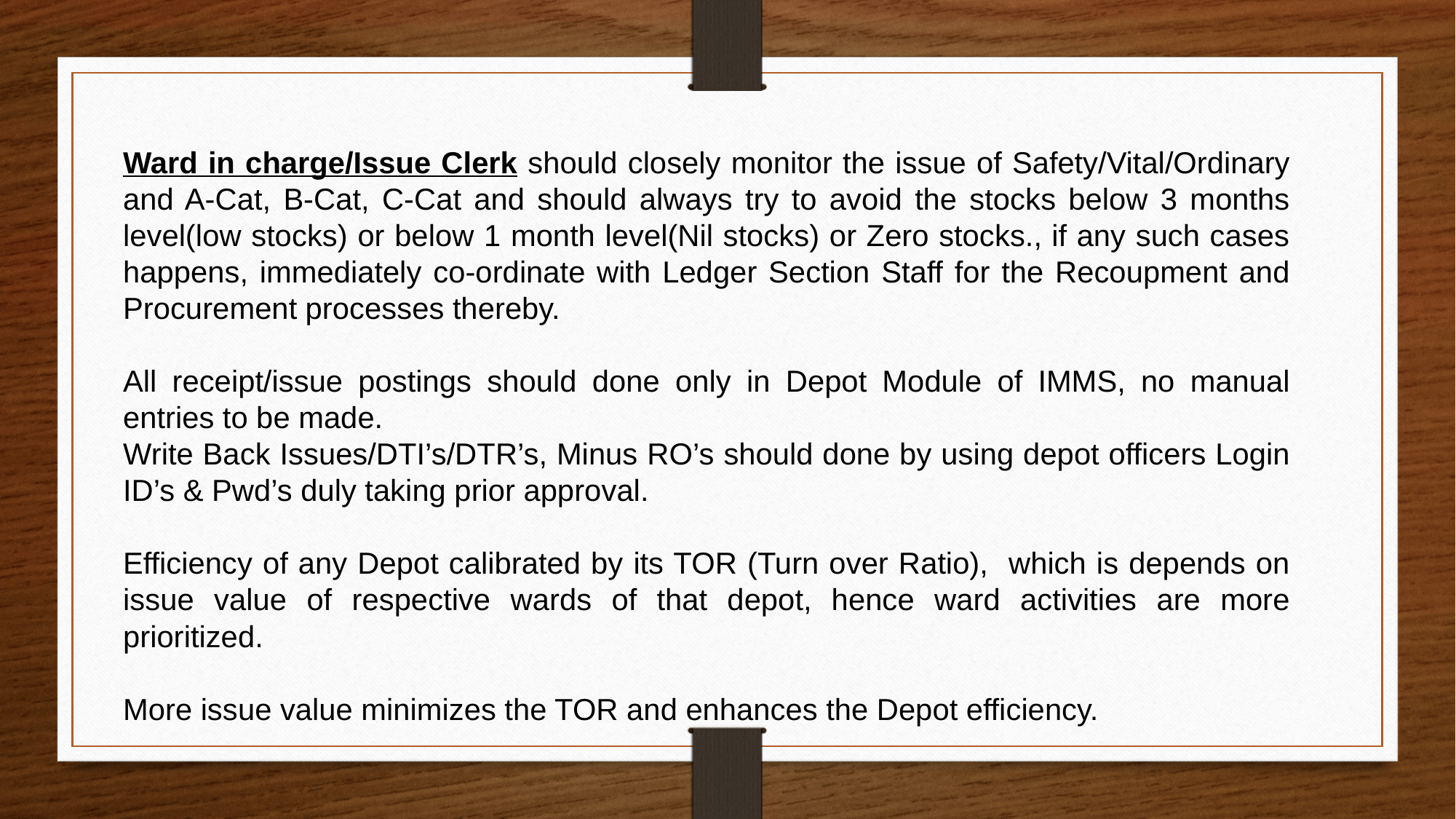

Ward in charge/Issue Clerk should closely monitor the issue of Safety/Vital/Ordinary and A-Cat, B-Cat, C-Cat and should always try to avoid the stocks below 3 months level(low stocks) or below 1 month level(Nil stocks) or Zero stocks., if any such cases happens, immediately co-ordinate with Ledger Section Staff for the Recoupment and Procurement processes thereby.

All receipt/issue postings should done only in Depot Module of IMMS, no manual entries to be made.
Write Back Issues/DTI’s/DTR’s, Minus RO’s should done by using depot officers Login ID’s & Pwd’s duly taking prior approval.

Efficiency of any Depot calibrated by its TOR (Turn over Ratio),  which is depends on issue value of respective wards of that depot, hence ward activities are more prioritized.

More issue value minimizes the TOR and enhances the Depot efficiency.